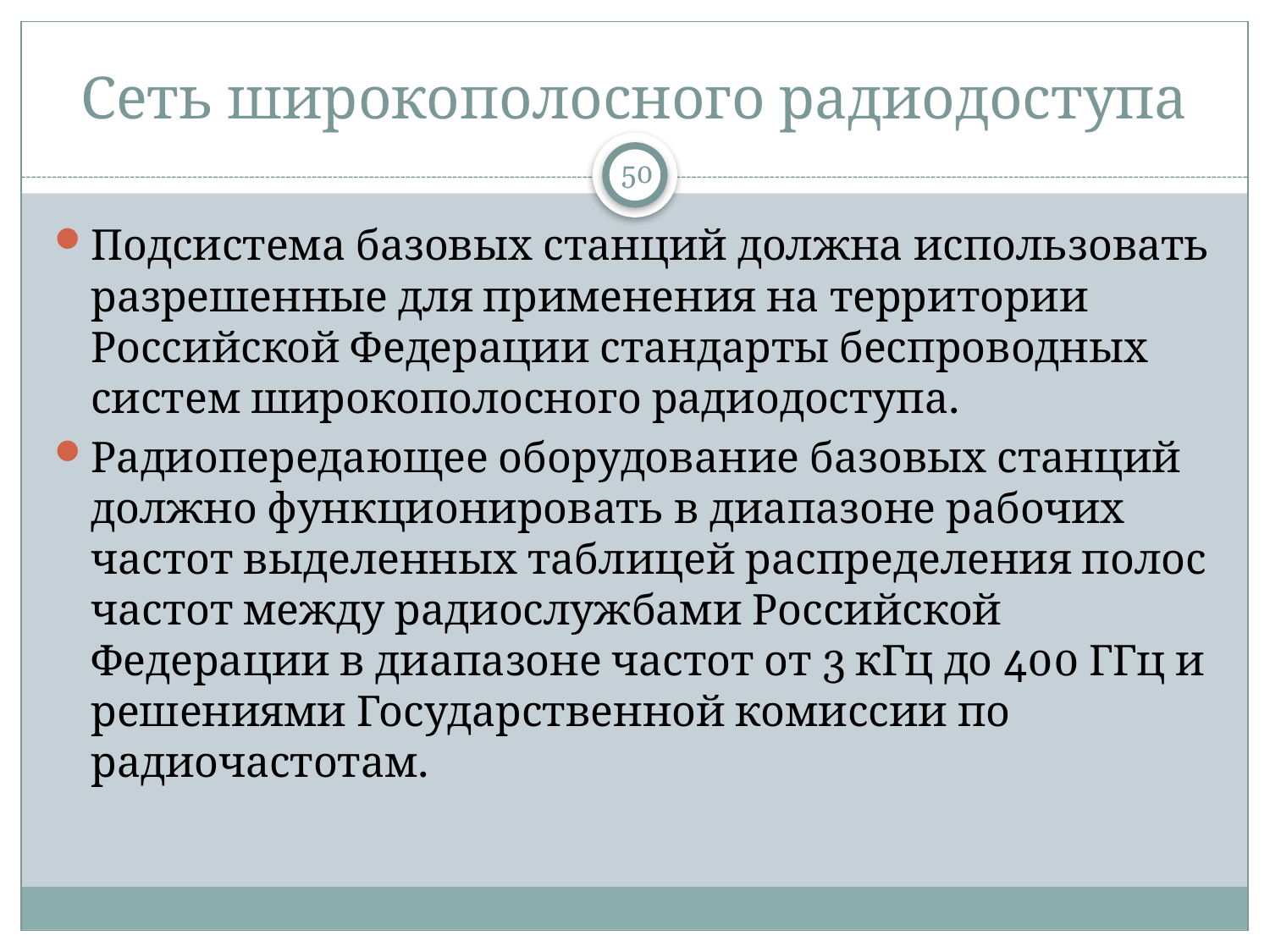

# Сеть широкополосного радиодоступа
50
Подсистема базовых станций должна использовать разрешенные для применения на территории Российской Федерации стандарты беспроводных систем широкополосного радиодоступа.
Радиопередающее оборудование базовых станций должно функционировать в диапазоне рабочих частот выделенных таблицей распределения полос частот между радиослужбами Российской Федерации в диапазоне частот от 3 кГц до 400 ГГц и решениями Государственной комиссии по радиочастотам.